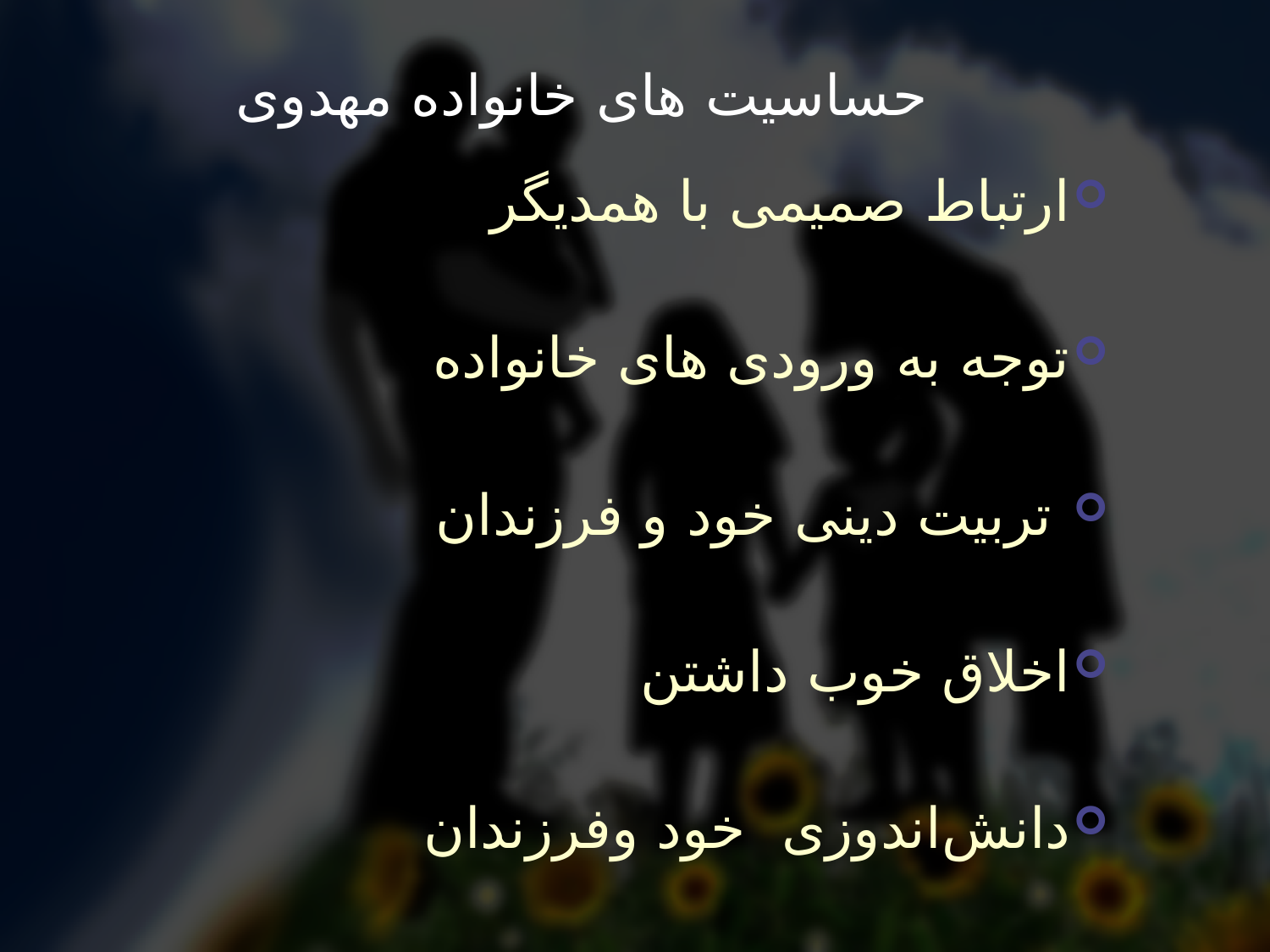

# حساسیت های خانواده مهدوی
ارتباط صمیمی با همدیگر

توجه به ورودی های خانواده

 تربیت دینی خود و فرزندان

اخلاق خوب داشتن

دانش‌اندوزی  خود وفرزندان